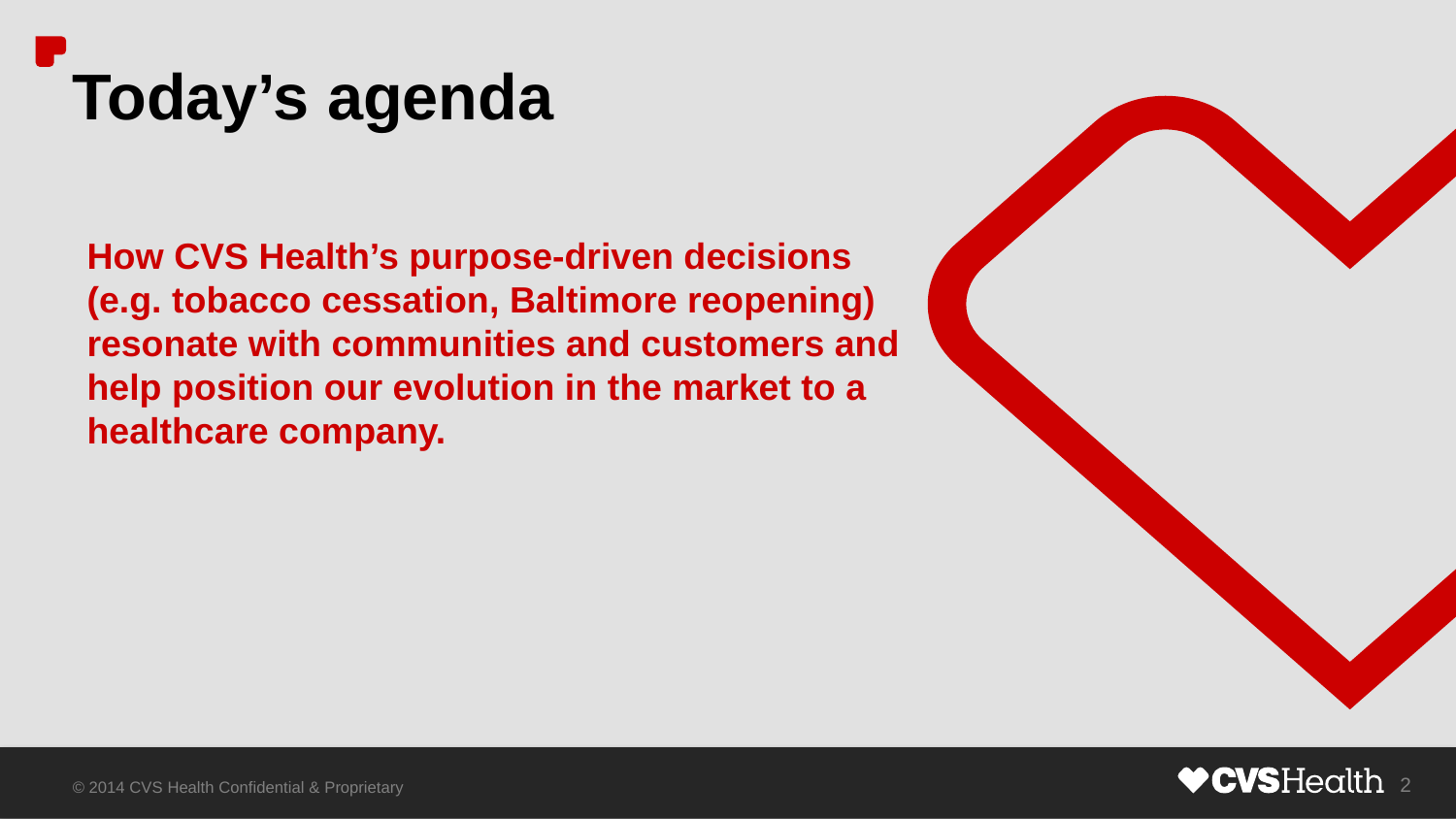

# Today’s agenda

How CVS Health’s purpose-driven decisions     (e.g. tobacco cessation, Baltimore reopening) resonate with communities and customers and help position our evolution in the market to a healthcare company.
2
© 2014 CVS Health Confidential & Proprietary